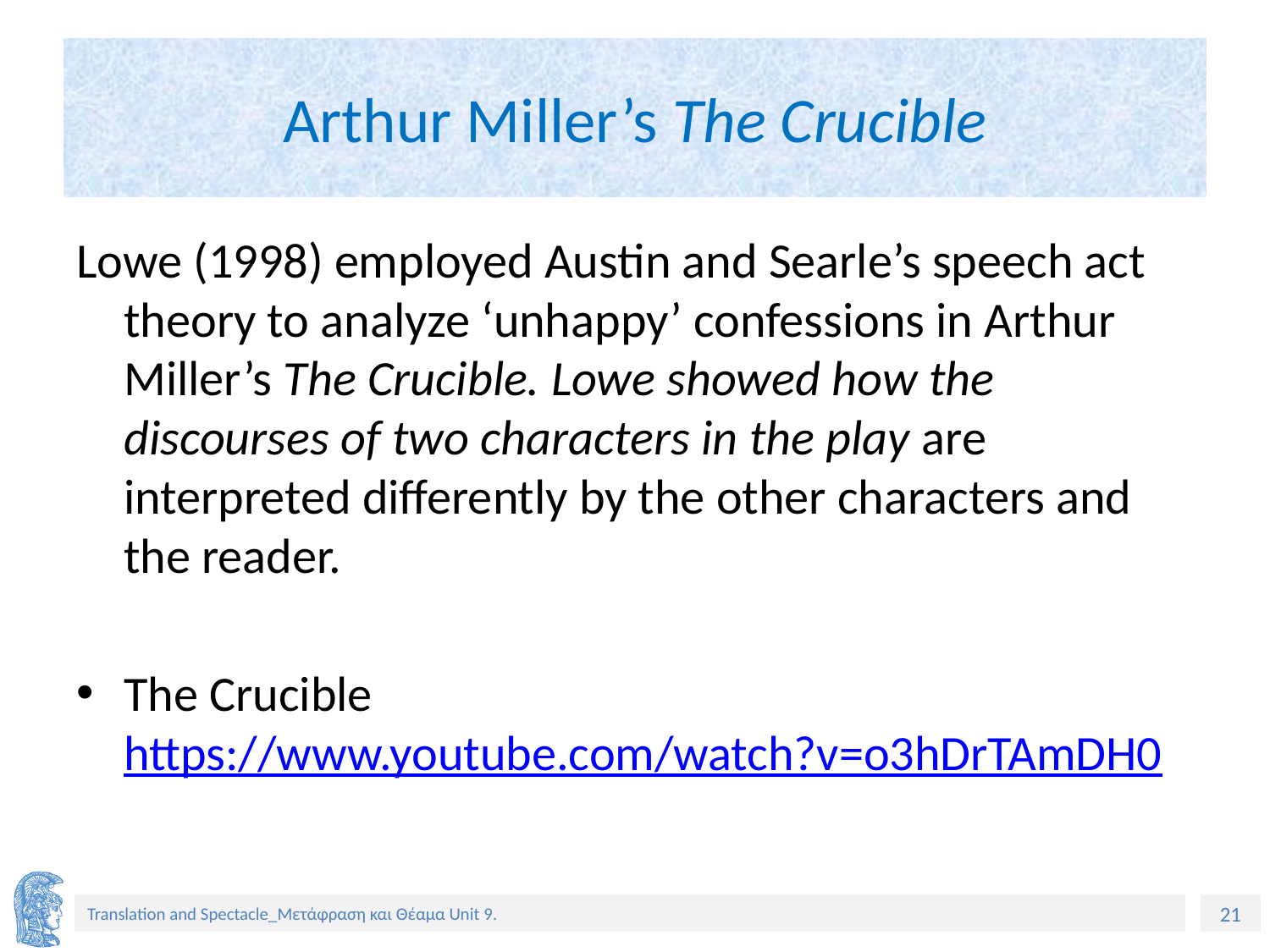

# Arthur Miller’s The Crucible
Lowe (1998) employed Austin and Searle’s speech act theory to analyze ‘unhappy’ confessions in Arthur Miller’s The Crucible. Lowe showed how the discourses of two characters in the play are interpreted differently by the other characters and the reader.

The Crucible https://www.youtube.com/watch?v=o3hDrTAmDH0